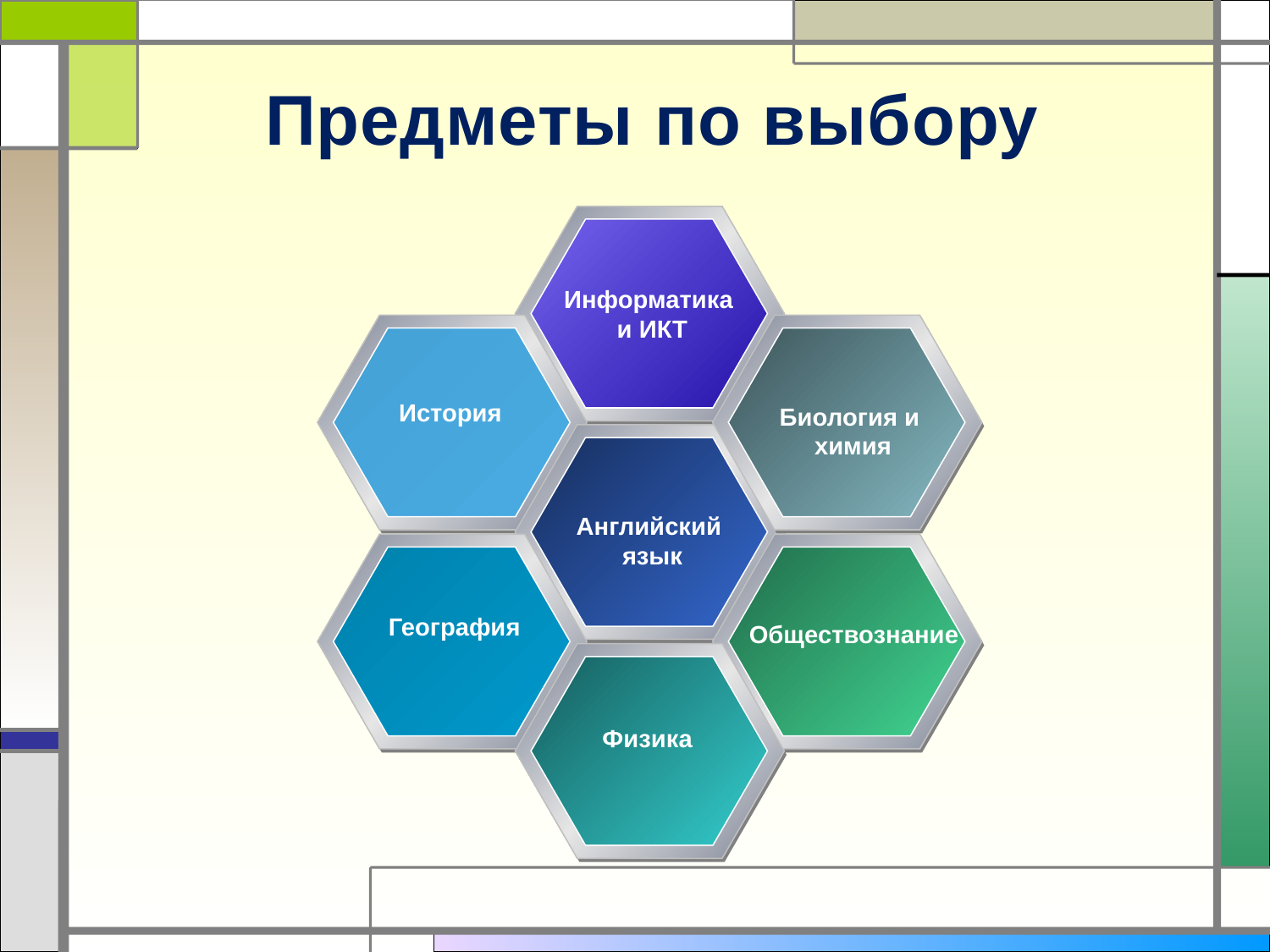

# Предметы по выбору

Информатика
и ИКТ

История

Биология и
 химия

Английский
язык

География

Обществознание

Физика